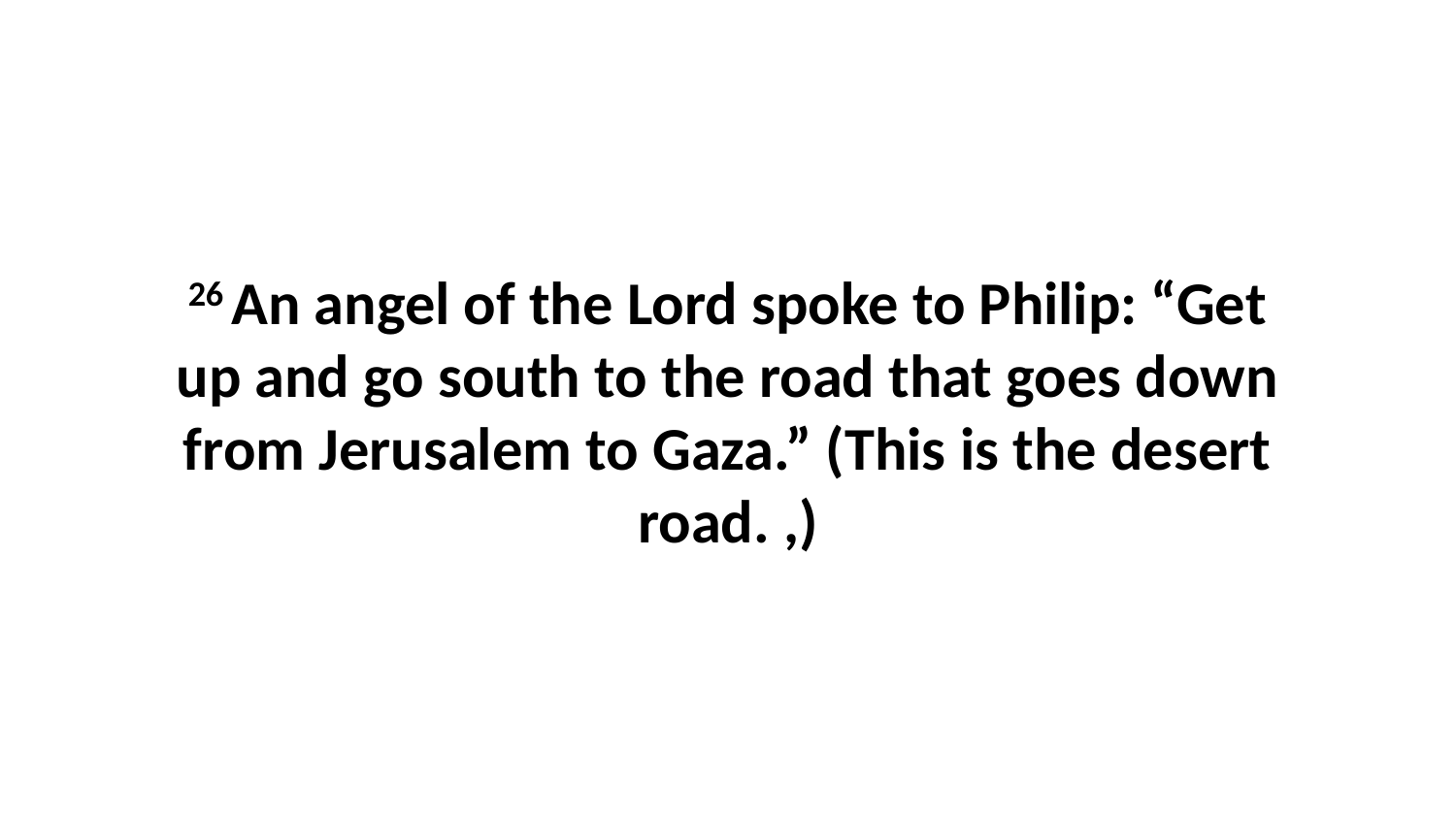

26 An angel of the Lord spoke to Philip: “Get up and go south to the road that goes down from Jerusalem to Gaza.” (This is the desert road. ,)